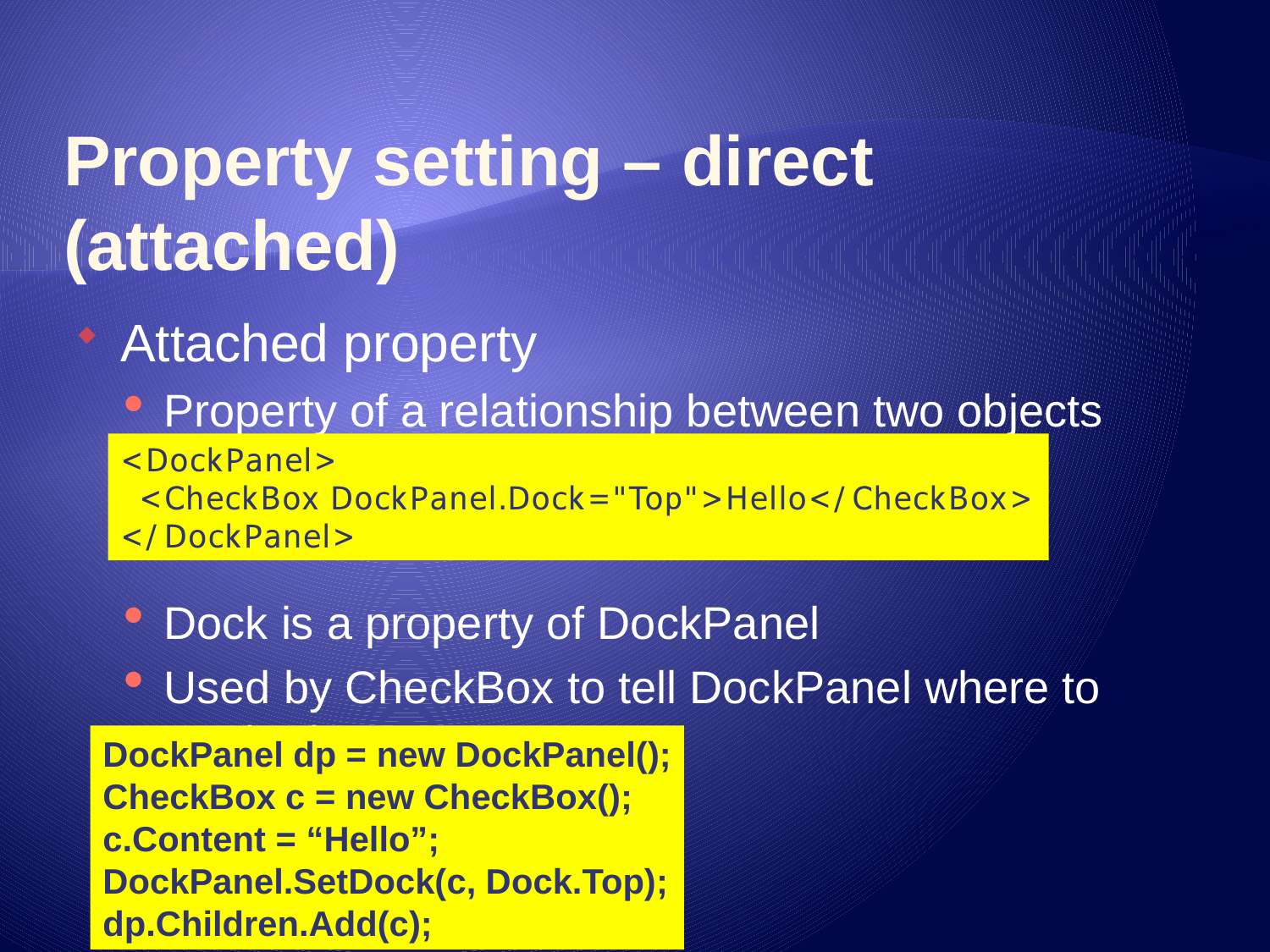

# Property setting – direct (attached)
Attached property
Property of a relationship between two objects

Dock is a property of DockPanel
Used by CheckBox to tell DockPanel where to render it
<DockPanel>
  <CheckBox DockPanel.Dock="Top">Hello</CheckBox>
</DockPanel>
DockPanel dp = new DockPanel();
CheckBox c = new CheckBox();
c.Content = “Hello”;
DockPanel.SetDock(c, Dock.Top);
dp.Children.Add(c);